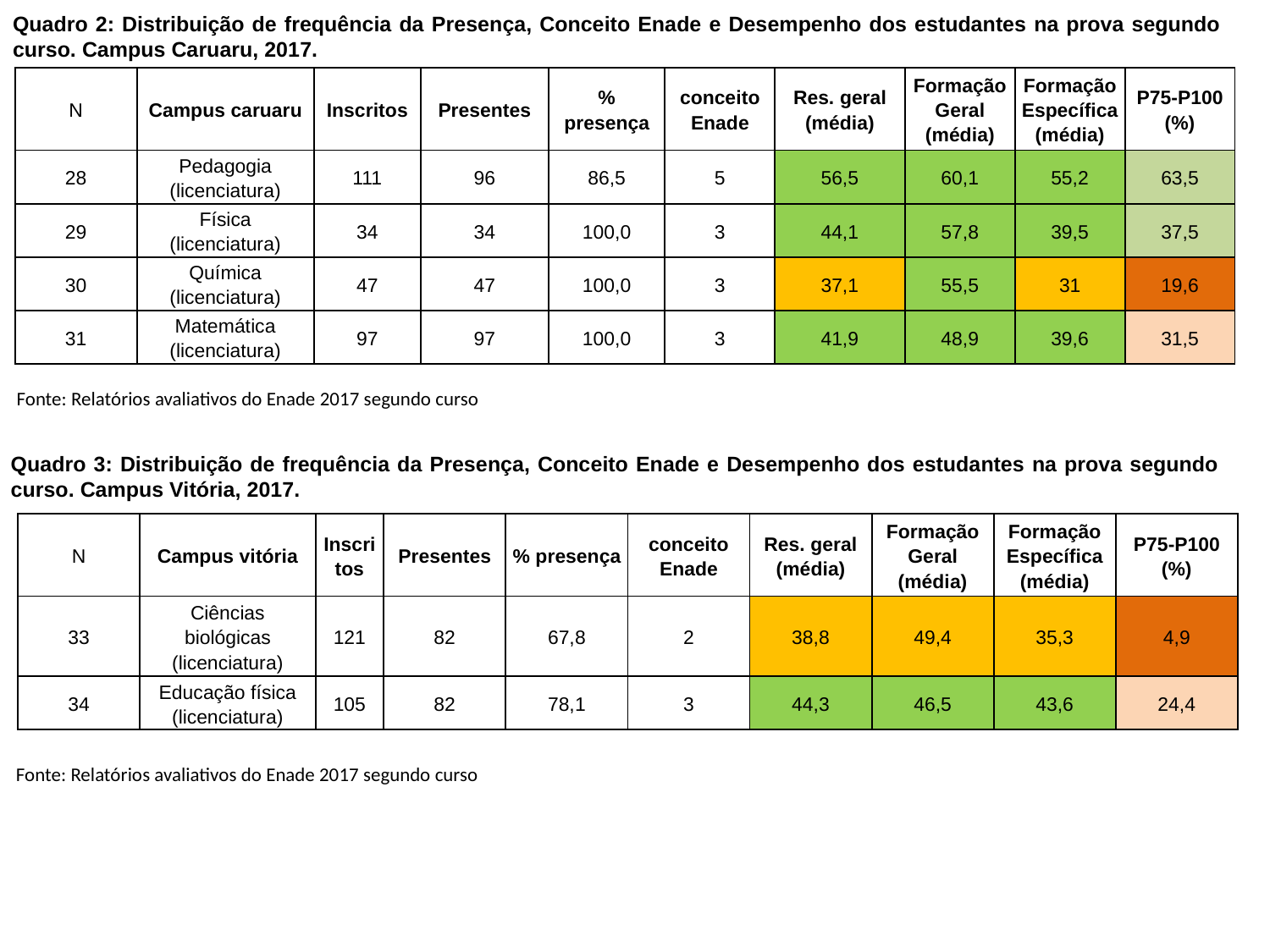

Quadro 2: Distribuição de frequência da Presença, Conceito Enade e Desempenho dos estudantes na prova segundo curso. Campus Caruaru, 2017.
| N | Campus caruaru | Inscritos | Presentes | % presença | conceito Enade | Res. geral (média) | Formação Geral (média) | Formação Específica (média) | P75-P100 (%) |
| --- | --- | --- | --- | --- | --- | --- | --- | --- | --- |
| 28 | Pedagogia (licenciatura) | 111 | 96 | 86,5 | 5 | 56,5 | 60,1 | 55,2 | 63,5 |
| 29 | Física (licenciatura) | 34 | 34 | 100,0 | 3 | 44,1 | 57,8 | 39,5 | 37,5 |
| 30 | Química (licenciatura) | 47 | 47 | 100,0 | 3 | 37,1 | 55,5 | 31 | 19,6 |
| 31 | Matemática (licenciatura) | 97 | 97 | 100,0 | 3 | 41,9 | 48,9 | 39,6 | 31,5 |
Fonte: Relatórios avaliativos do Enade 2017 segundo curso
Quadro 3: Distribuição de frequência da Presença, Conceito Enade e Desempenho dos estudantes na prova segundo curso. Campus Vitória, 2017.
| N | Campus vitória | Inscritos | Presentes | % presença | conceito Enade | Res. geral (média) | Formação Geral (média) | Formação Específica (média) | P75-P100 (%) |
| --- | --- | --- | --- | --- | --- | --- | --- | --- | --- |
| 33 | Ciências biológicas (licenciatura) | 121 | 82 | 67,8 | 2 | 38,8 | 49,4 | 35,3 | 4,9 |
| 34 | Educação física (licenciatura) | 105 | 82 | 78,1 | 3 | 44,3 | 46,5 | 43,6 | 24,4 |
Fonte: Relatórios avaliativos do Enade 2017 segundo curso